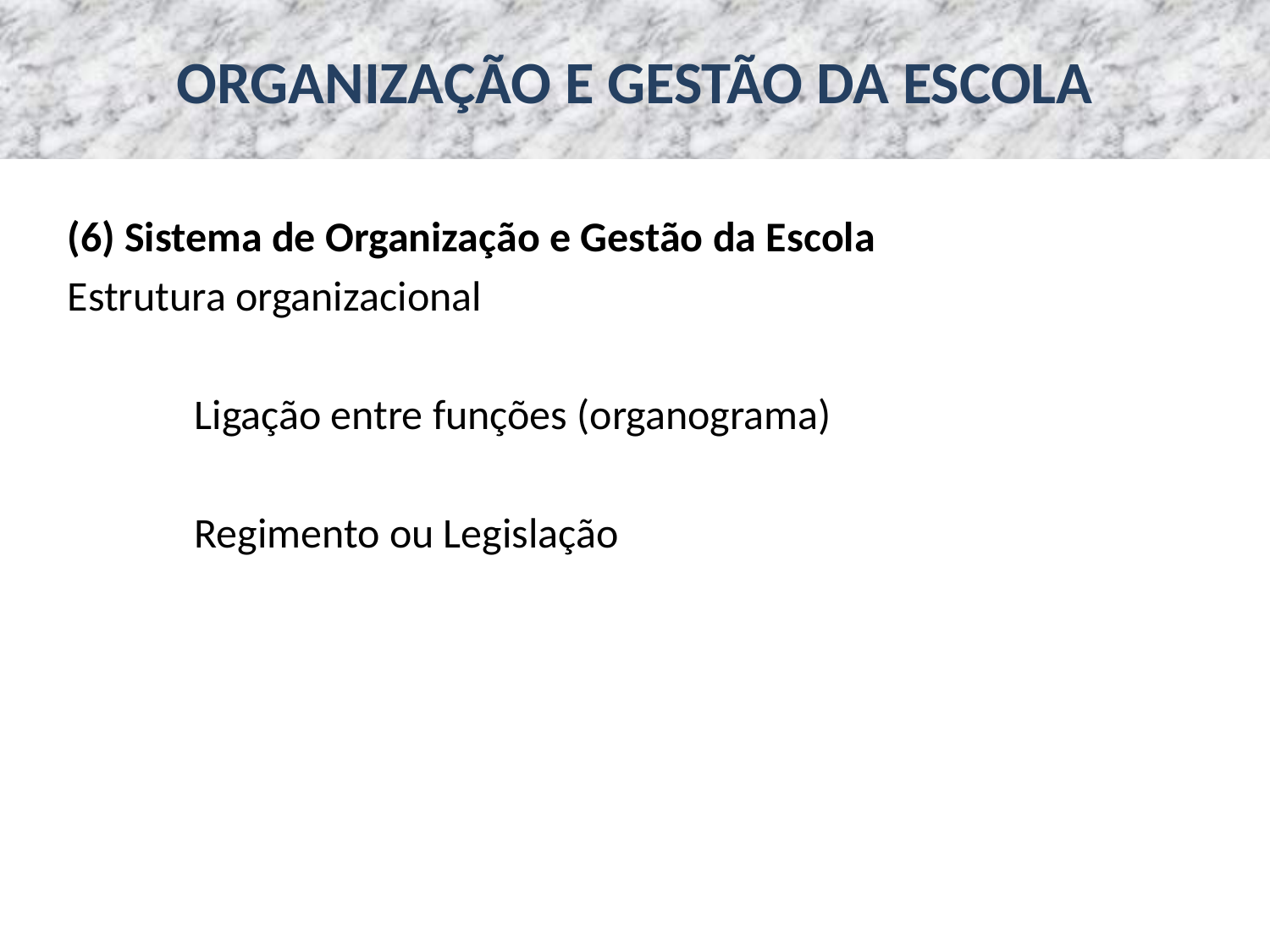

# ORGANIZAÇÃO E GESTÃO DA ESCOLA
(6) Sistema de Organização e Gestão da Escola
Estrutura organizacional

	Ligação entre funções (organograma)

	Regimento ou Legislação